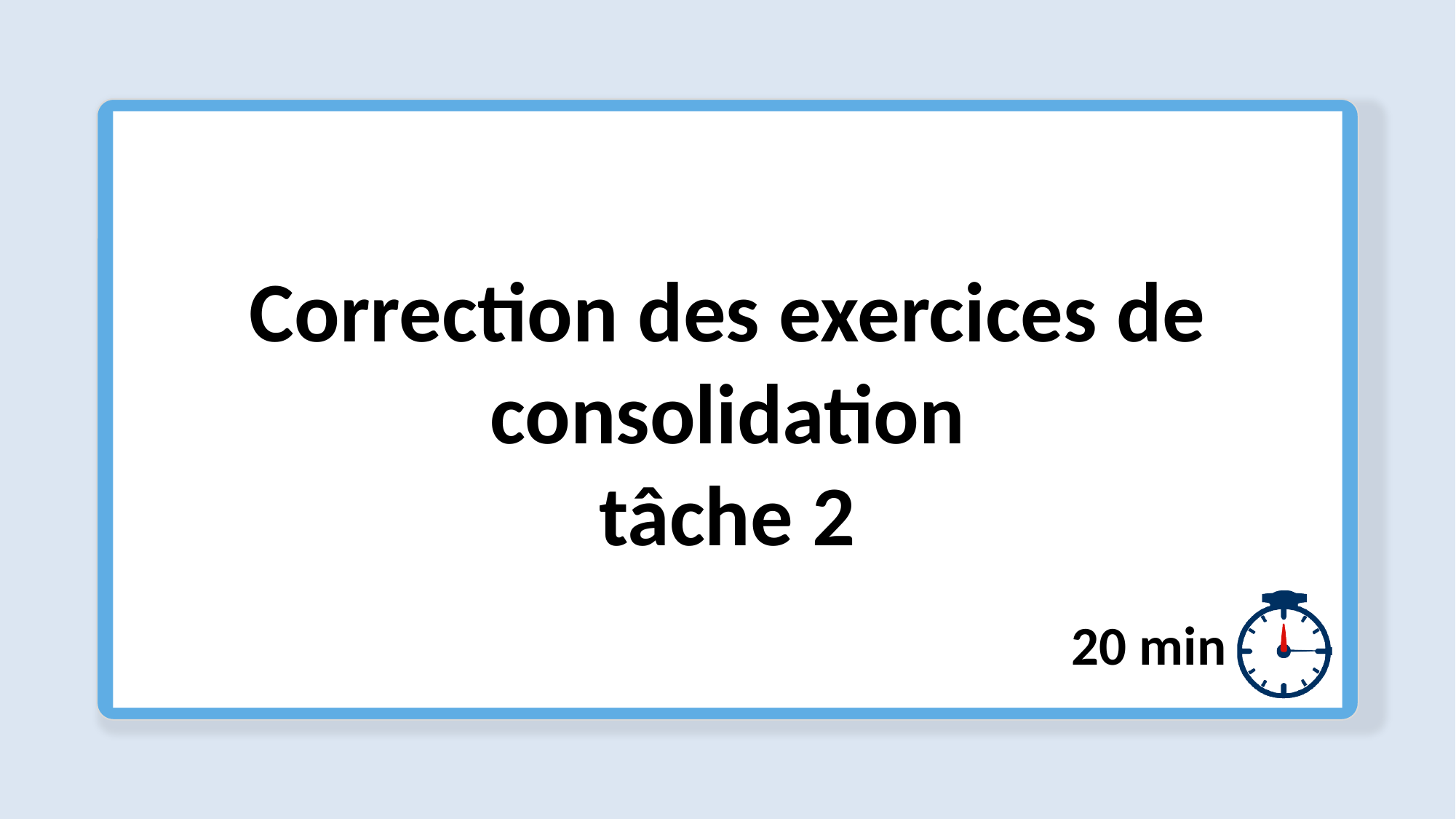

Correction des exercices de consolidation
tâche 2

20 min